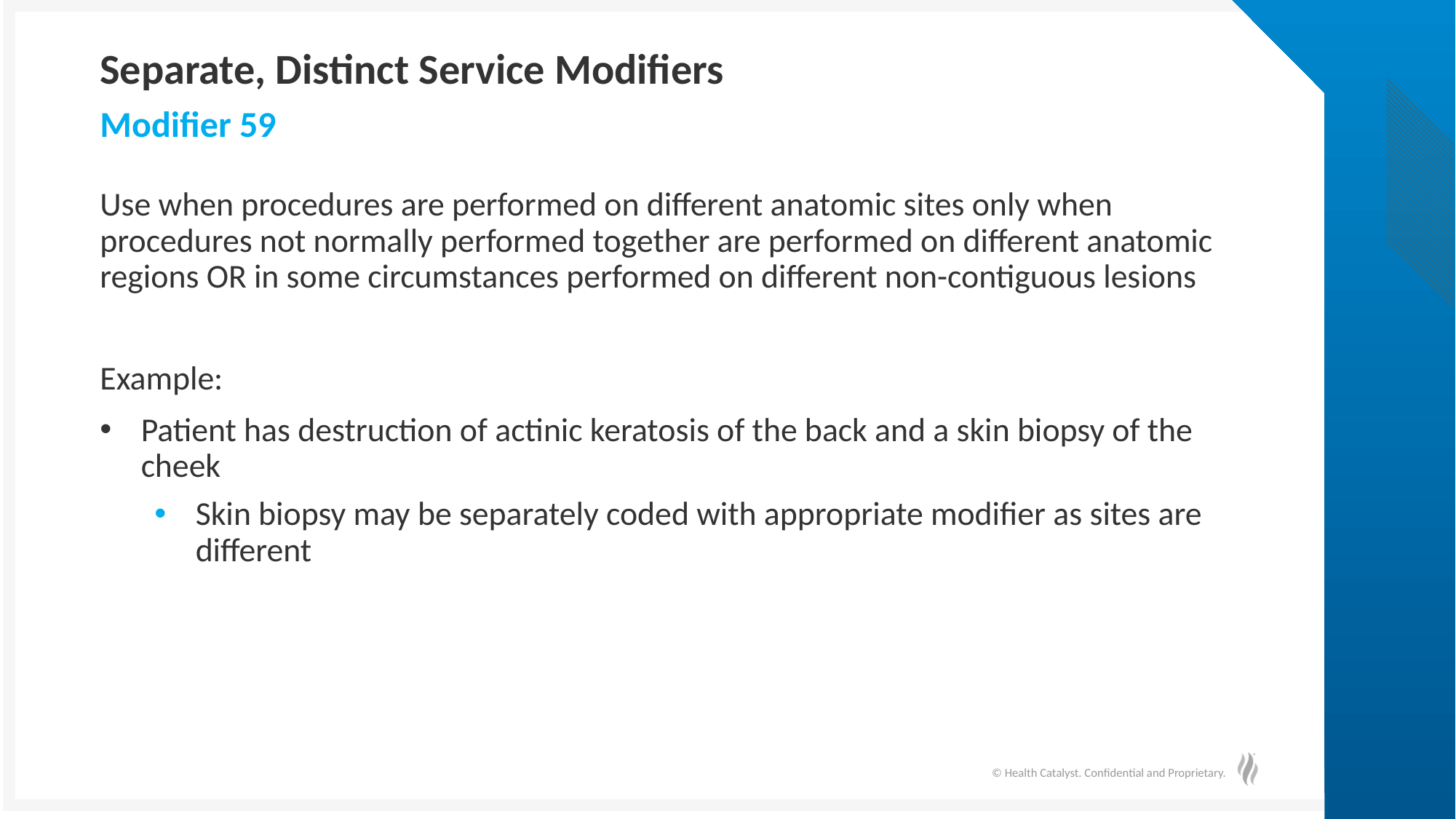

# Separate, Distinct Service Modifiers
Modifier 59
Use when procedures are performed on different anatomic sites only when procedures not normally performed together are performed on different anatomic regions OR in some circumstances performed on different non-contiguous lesions

Example:
Patient has destruction of actinic keratosis of the back and a skin biopsy of the cheek
Skin biopsy may be separately coded with appropriate modifier as sites are different